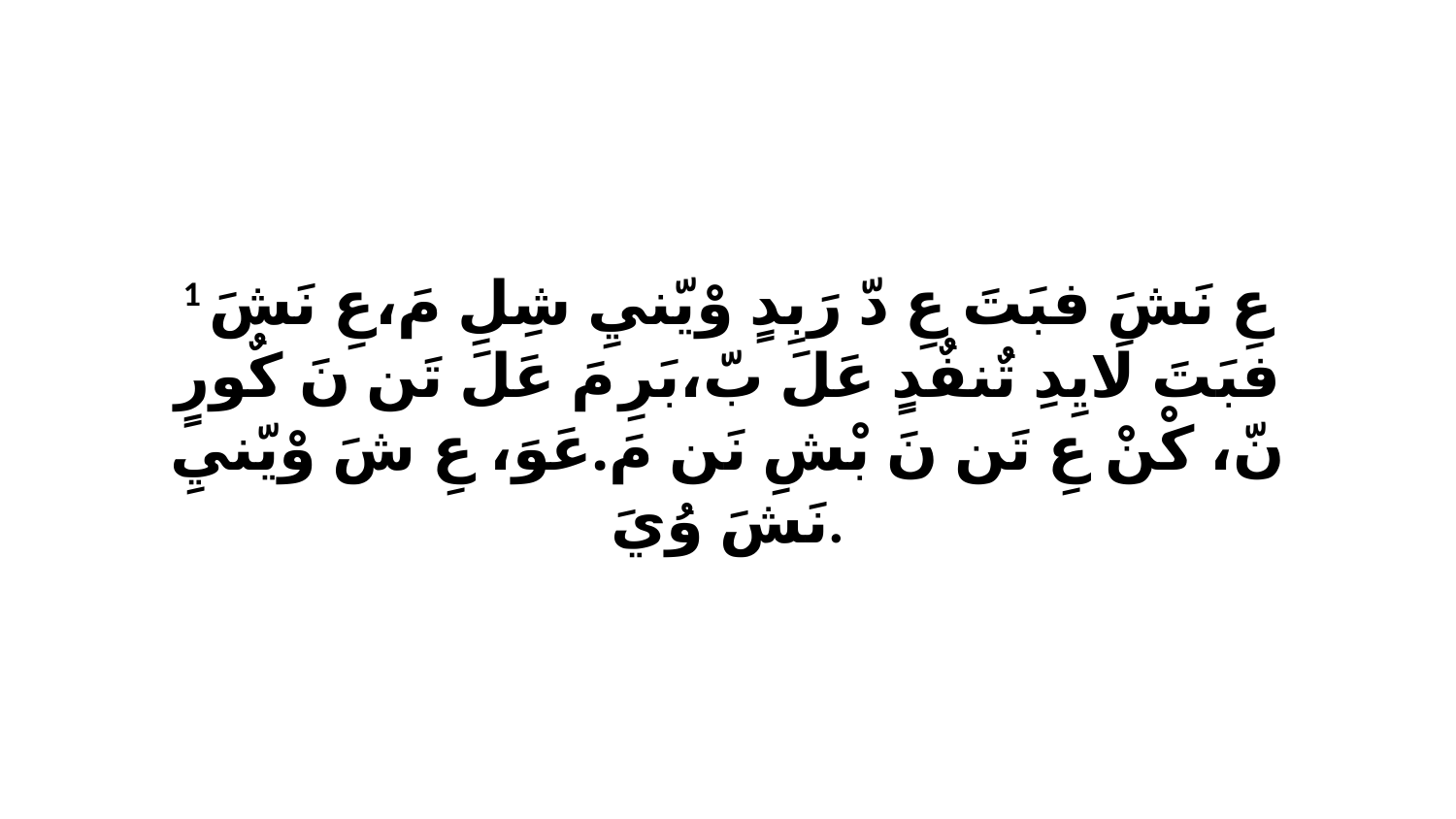

1 عِ نَشَ فبَتَ عِ دّ رَبِدٍ وْيّنيِ شِلِ مَ،عِ نَشَ فبَتَ لَايِدِ تٌنفٌدٍ عَلَ بّ،بَرِ مَ عَلَ تَن نَ كٌورٍ نّ، كْنْ عِ تَن نَ بْشِ نَن مَ.عَوَ، عِ شَ وْيّنيِ نَشَ وُيَ.